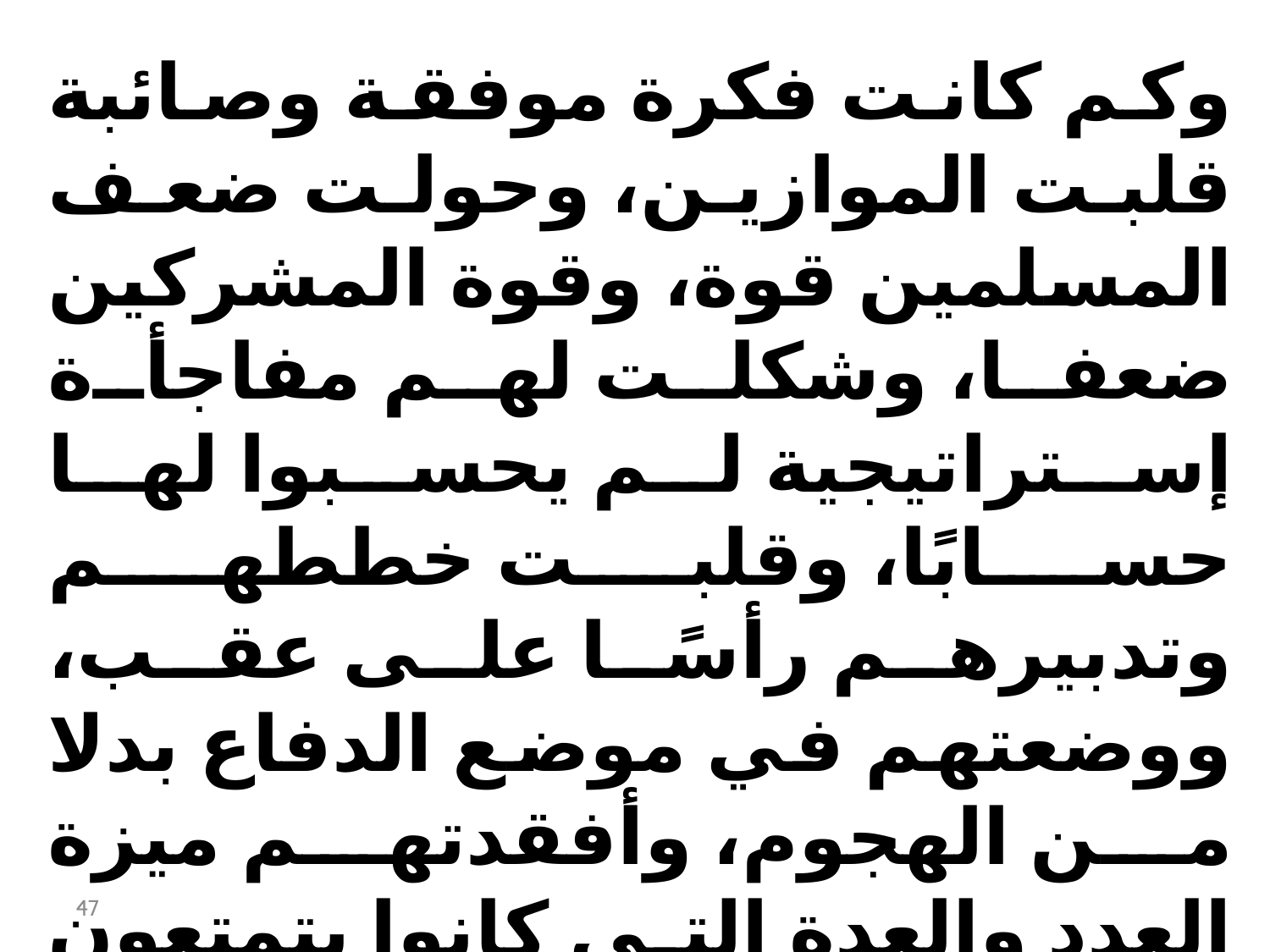

وكم كانت فكرة موفقة وصائبة قلبت الموازين، وحولت ضعف المسلمين قوة، وقوة المشركين ضعفا، وشكلت لهم مفاجأة إستراتيجية لم يحسبوا لها حسابًا، وقلبت خططهم وتدبيرهم رأسًا على عقب، ووضعتهم في موضع الدفاع بدلا من الهجوم، وأفقدتهم ميزة العدد والعدة التي كانوا يتمتعون بها.
47